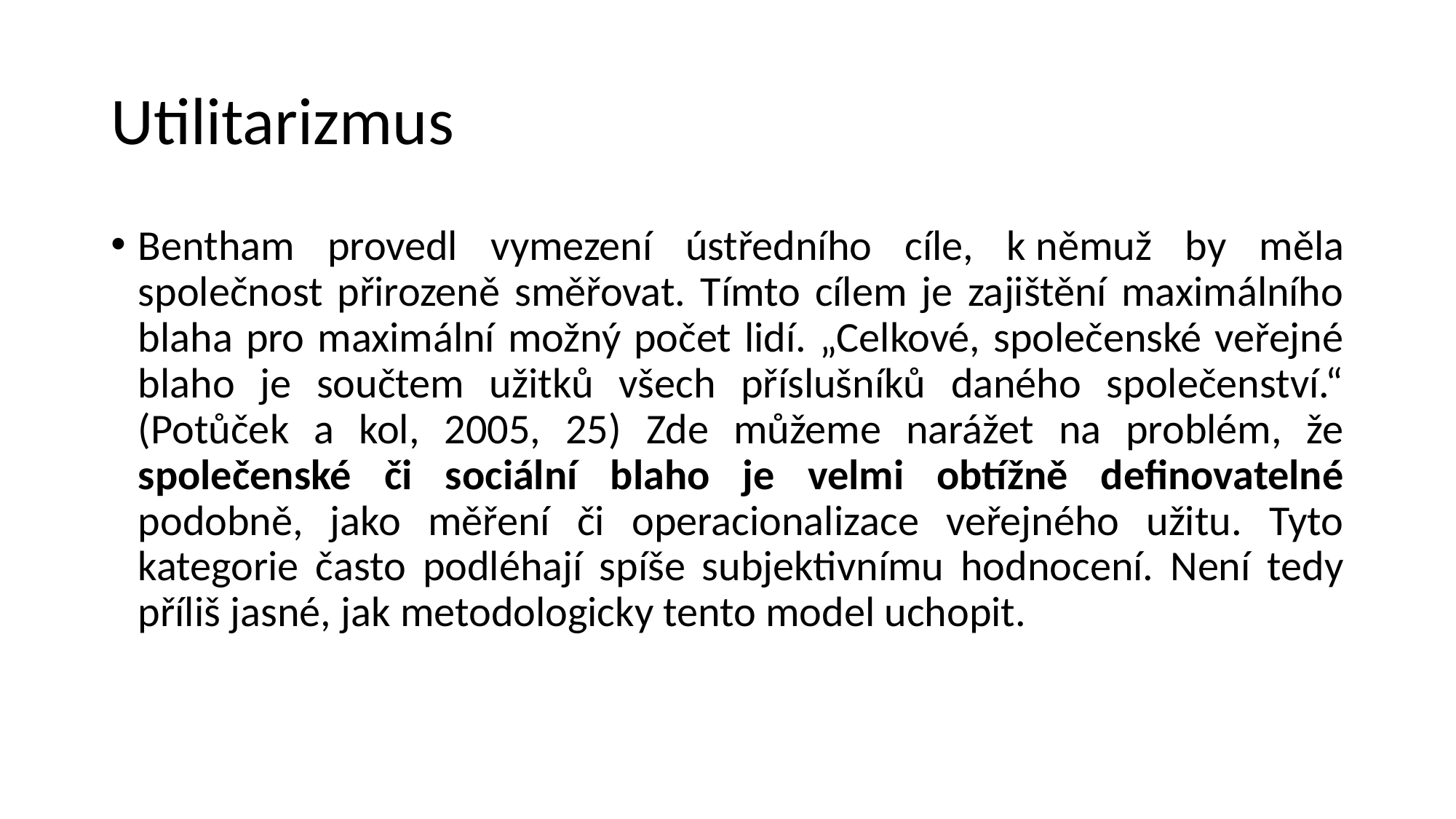

# Utilitarizmus
Bentham provedl vymezení ústředního cíle, k němuž by měla společnost přirozeně směřovat. Tímto cílem je zajištění maximálního blaha pro maximální možný počet lidí. „Celkové, společenské veřejné blaho je součtem užitků všech příslušníků daného společenství.“ (Potůček a kol, 2005, 25) Zde můžeme narážet na problém, že společenské či sociální blaho je velmi obtížně definovatelné podobně, jako měření či operacionalizace veřejného užitu. Tyto kategorie často podléhají spíše subjektivnímu hodnocení. Není tedy příliš jasné, jak metodologicky tento model uchopit.